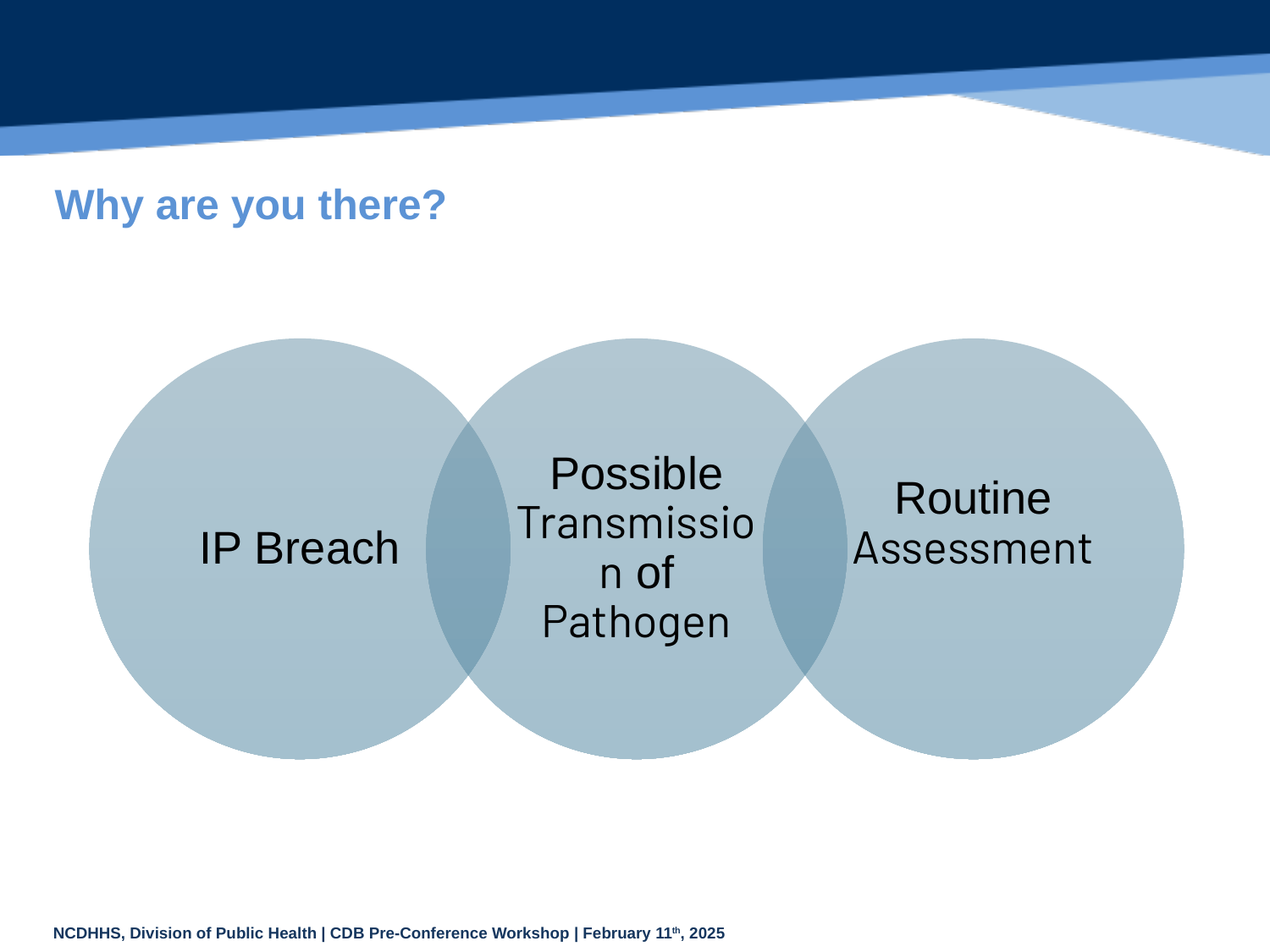

# Why are you there?
IP Breach
Possible Transmission of Pathogen
Routine Assessment